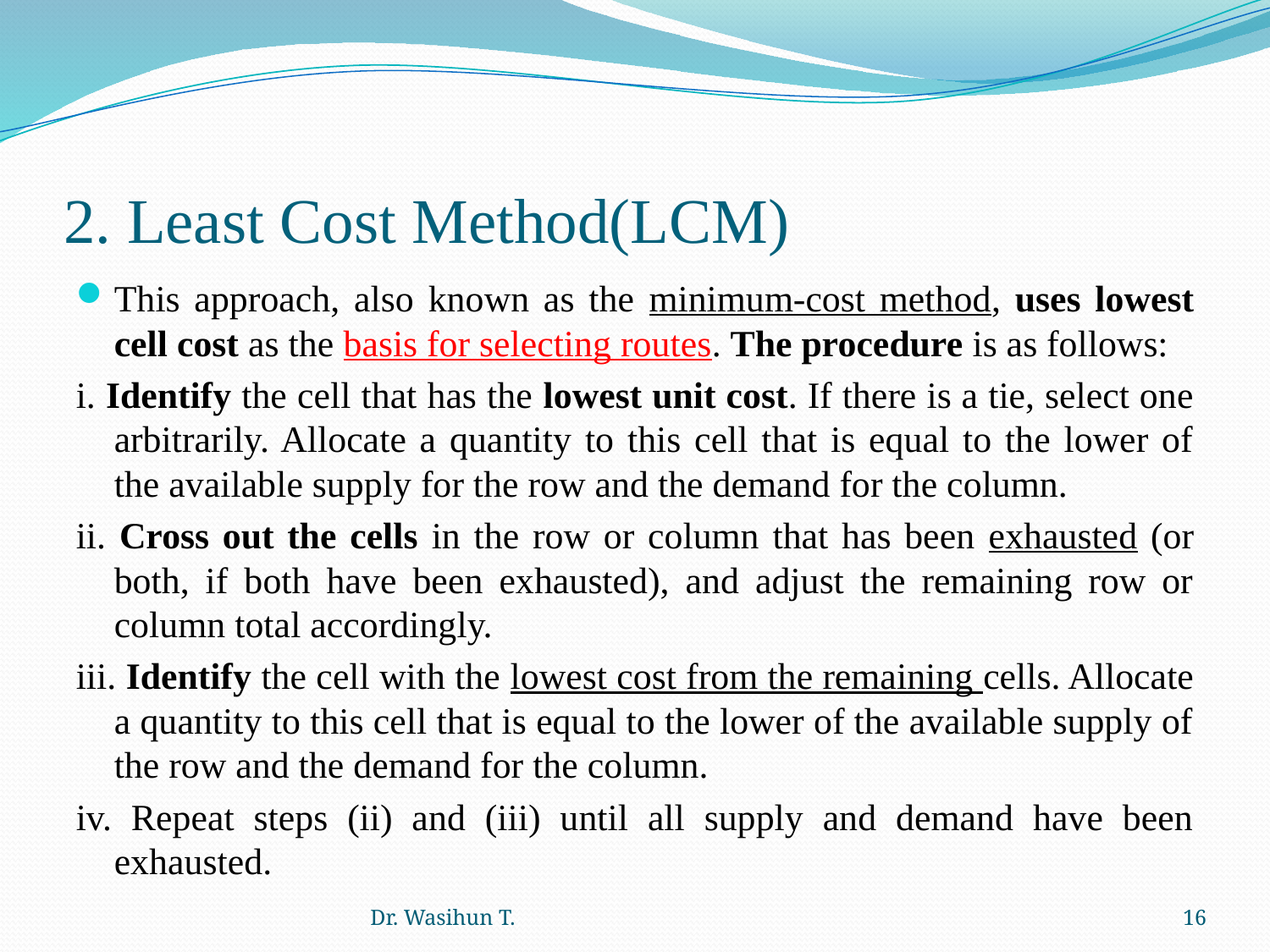

# 2. Least Cost Method(LCM)
This approach, also known as the minimum-cost method, uses lowest cell cost as the basis for selecting routes. The procedure is as follows:
i. Identify the cell that has the lowest unit cost. If there is a tie, select one arbitrarily. Allocate a quantity to this cell that is equal to the lower of the available supply for the row and the demand for the column.
ii. Cross out the cells in the row or column that has been exhausted (or both, if both have been exhausted), and adjust the remaining row or column total accordingly.
iii. Identify the cell with the lowest cost from the remaining cells. Allocate a quantity to this cell that is equal to the lower of the available supply of the row and the demand for the column.
iv. Repeat steps (ii) and (iii) until all supply and demand have been exhausted.
Dr. Wasihun T.
16